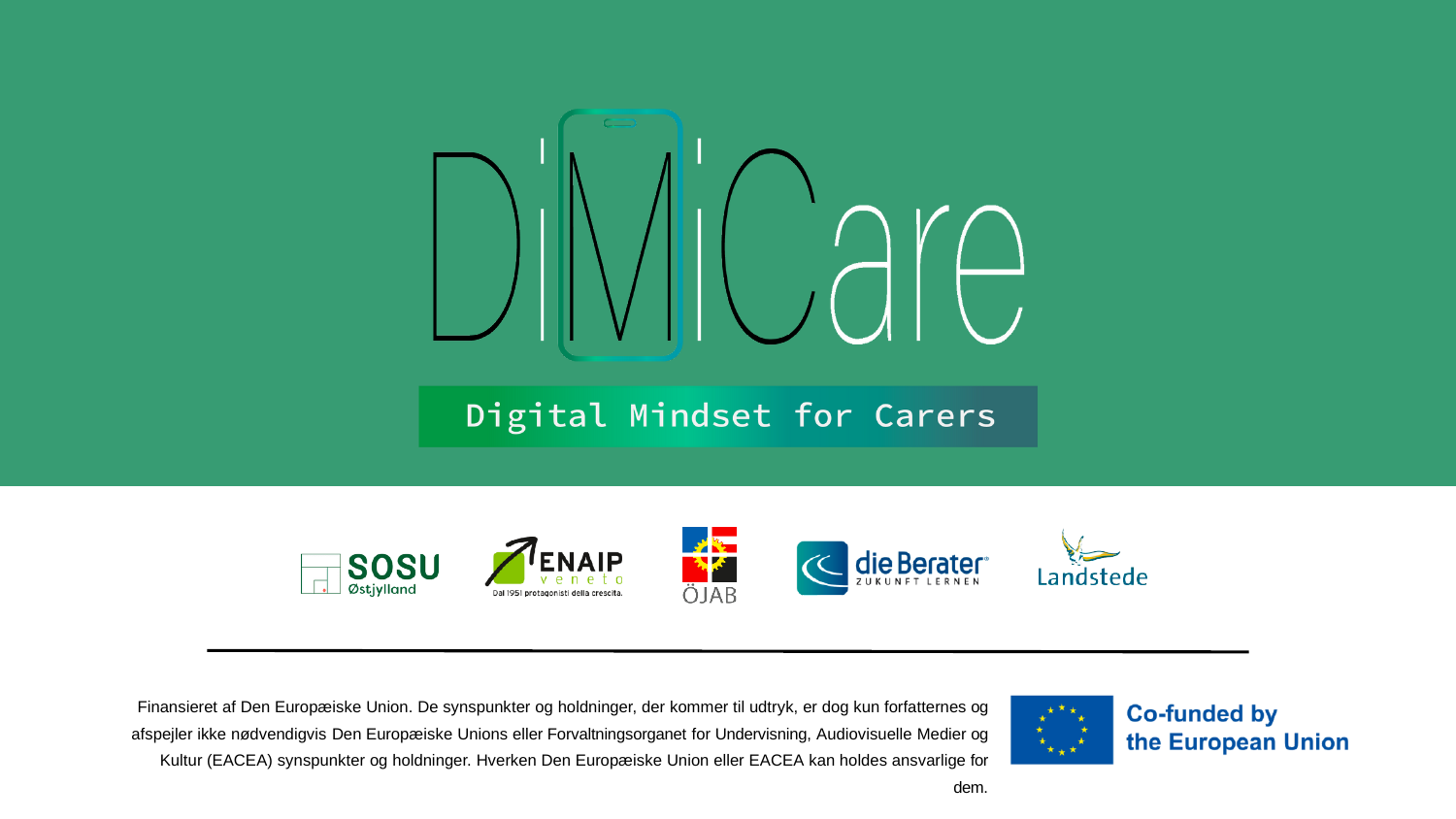

Finansieret af Den Europæiske Union. De synspunkter og holdninger, der kommer til udtryk, er dog kun forfatternes og afspejler ikke nødvendigvis Den Europæiske Unions eller Forvaltningsorganet for Undervisning, Audiovisuelle Medier og Kultur (EACEA) synspunkter og holdninger. Hverken Den Europæiske Union eller EACEA kan holdes ansvarlige for
dem.